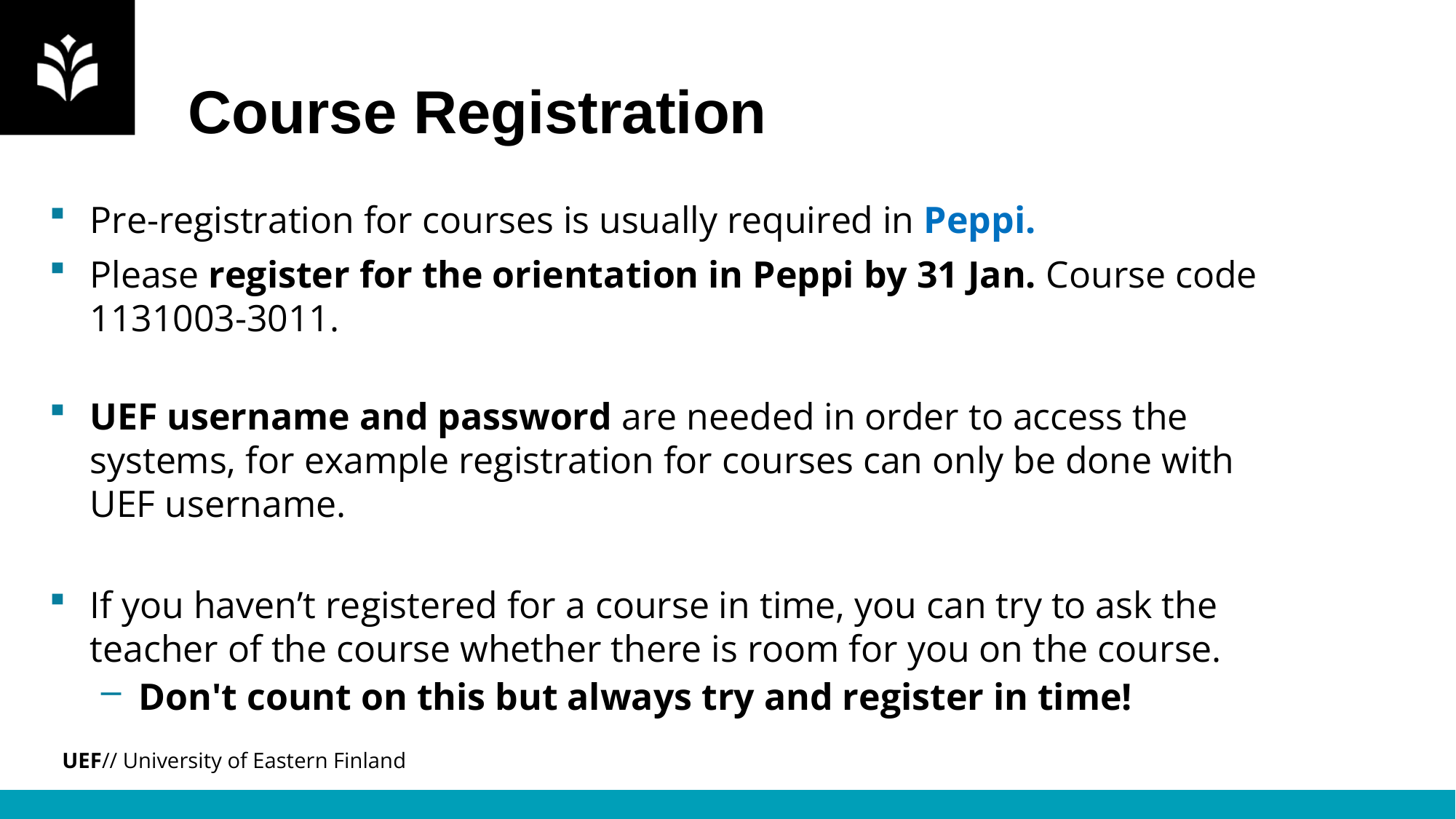

# Course Registration
Pre-registration for courses is usually required in Peppi.
Please register for the orientation in Peppi by 31 Jan. Course code 1131003-3011.
UEF username and password are needed in order to access the systems, for example registration for courses can only be done with UEF username.

If you haven’t registered for a course in time, you can try to ask the teacher of the course whether there is room for you on the course.
Don't count on this but always try and register in time!